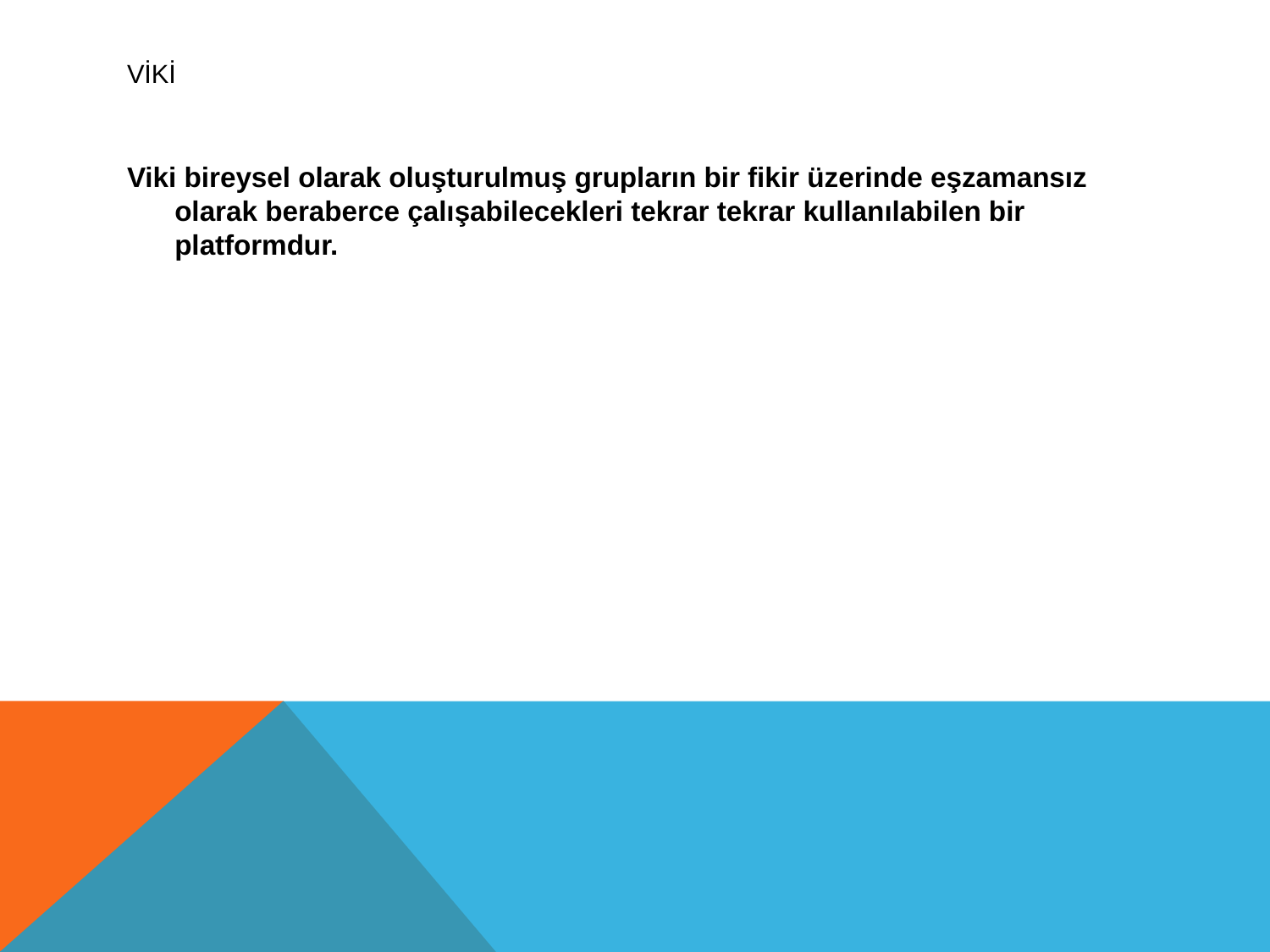

# Viki
Viki bireysel olarak oluşturulmuş grupların bir fikir üzerinde eşzamansız olarak beraberce çalışabilecekleri tekrar tekrar kullanılabilen bir platformdur.